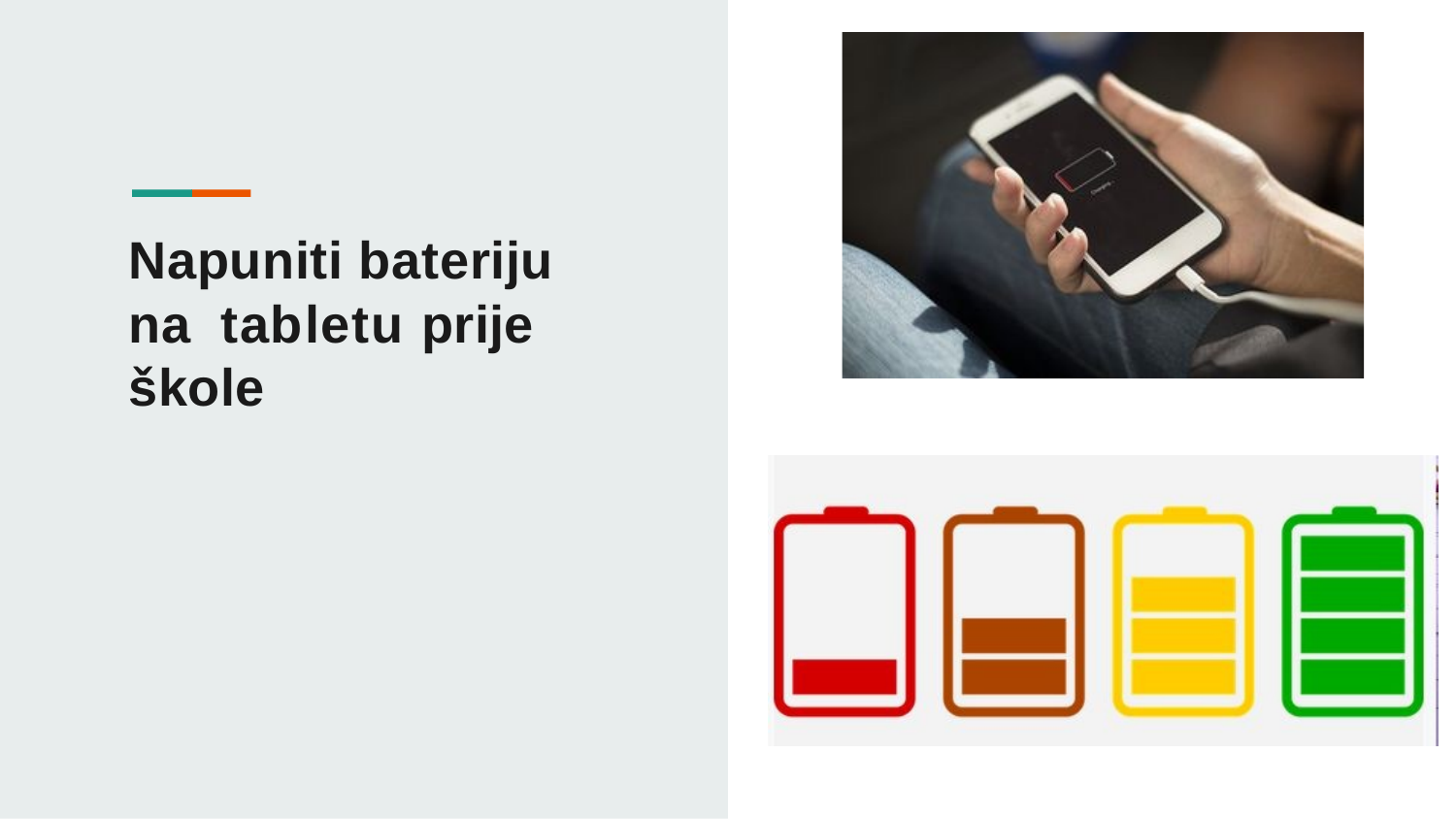

# Napuniti bateriju na  tabletu prije škole